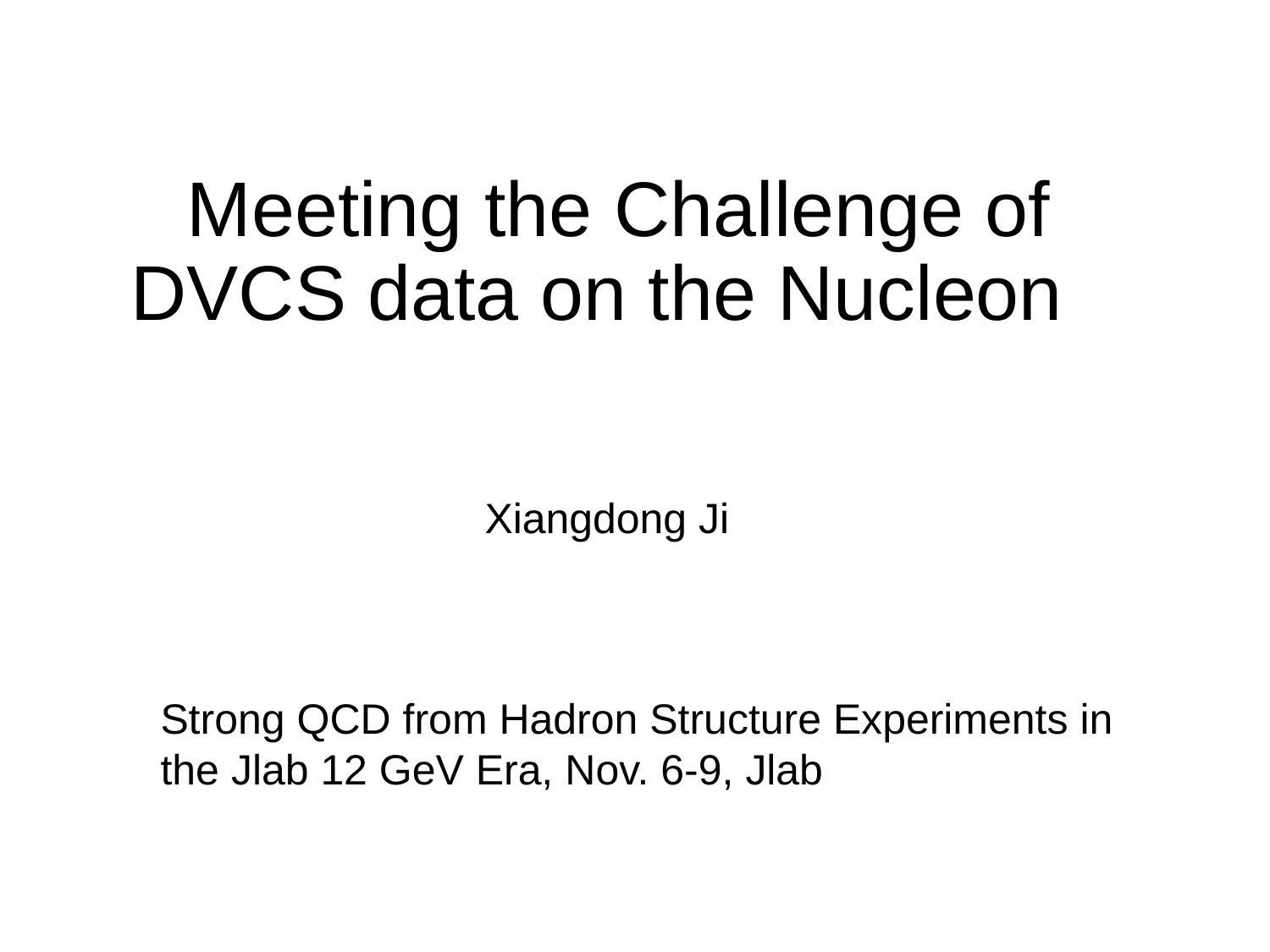

Meeting the Challenge of DVCS data on the Nucleon
Xiangdong Ji
Strong QCD from Hadron Structure Experiments in the Jlab 12 GeV Era, Nov. 6-9, Jlab